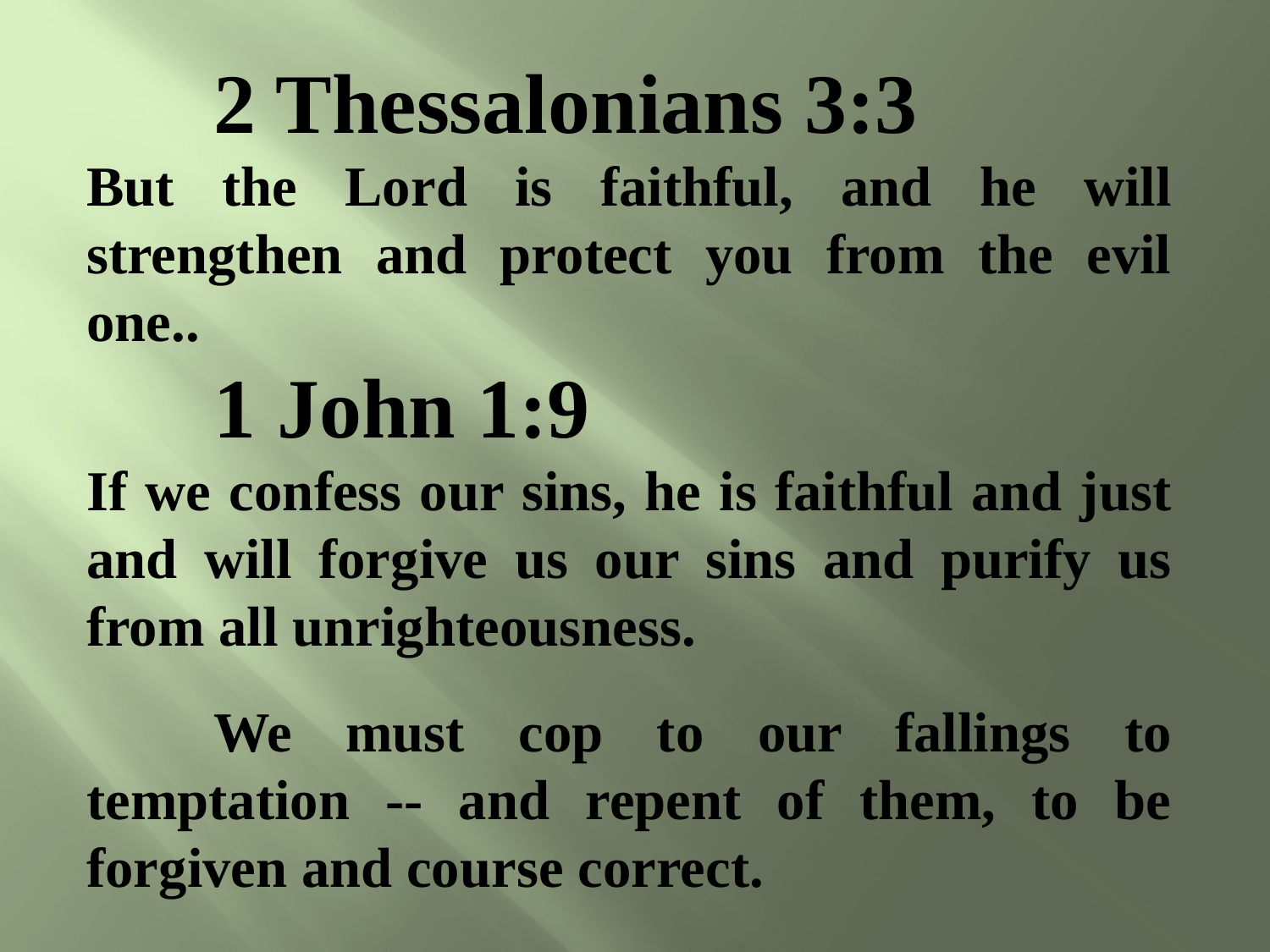

2 Thessalonians 3:3
But the Lord is faithful, and he will strengthen and protect you from the evil one..
	1 John 1:9
If we confess our sins, he is faithful and just and will forgive us our sins and purify us from all unrighteousness.

	We must cop to our fallings to temptation -- and repent of them, to be forgiven and course correct.